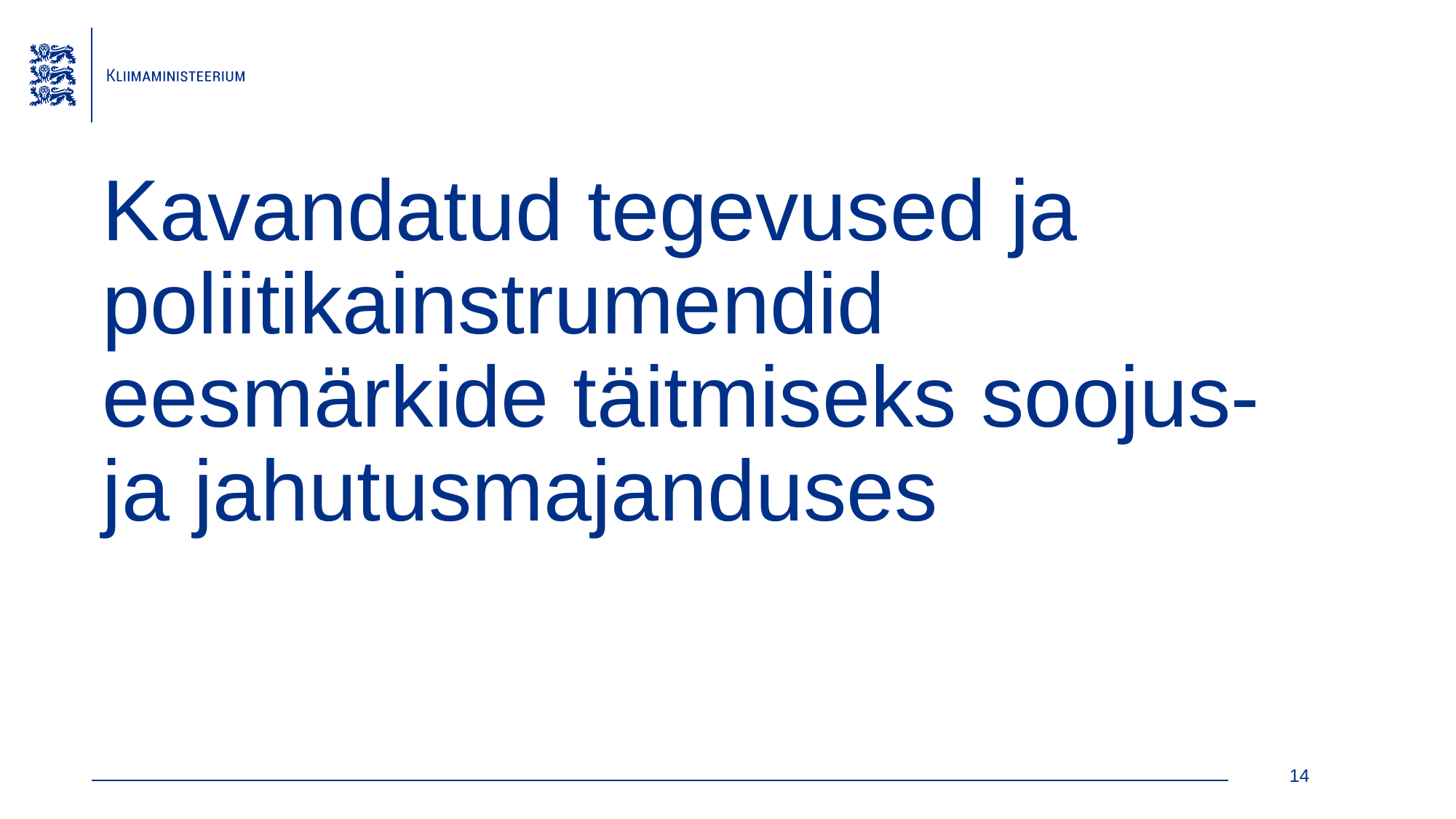

# Kavandatud tegevused ja poliitikainstrumendid eesmärkide täitmiseks soojus- ja jahutusmajanduses
14